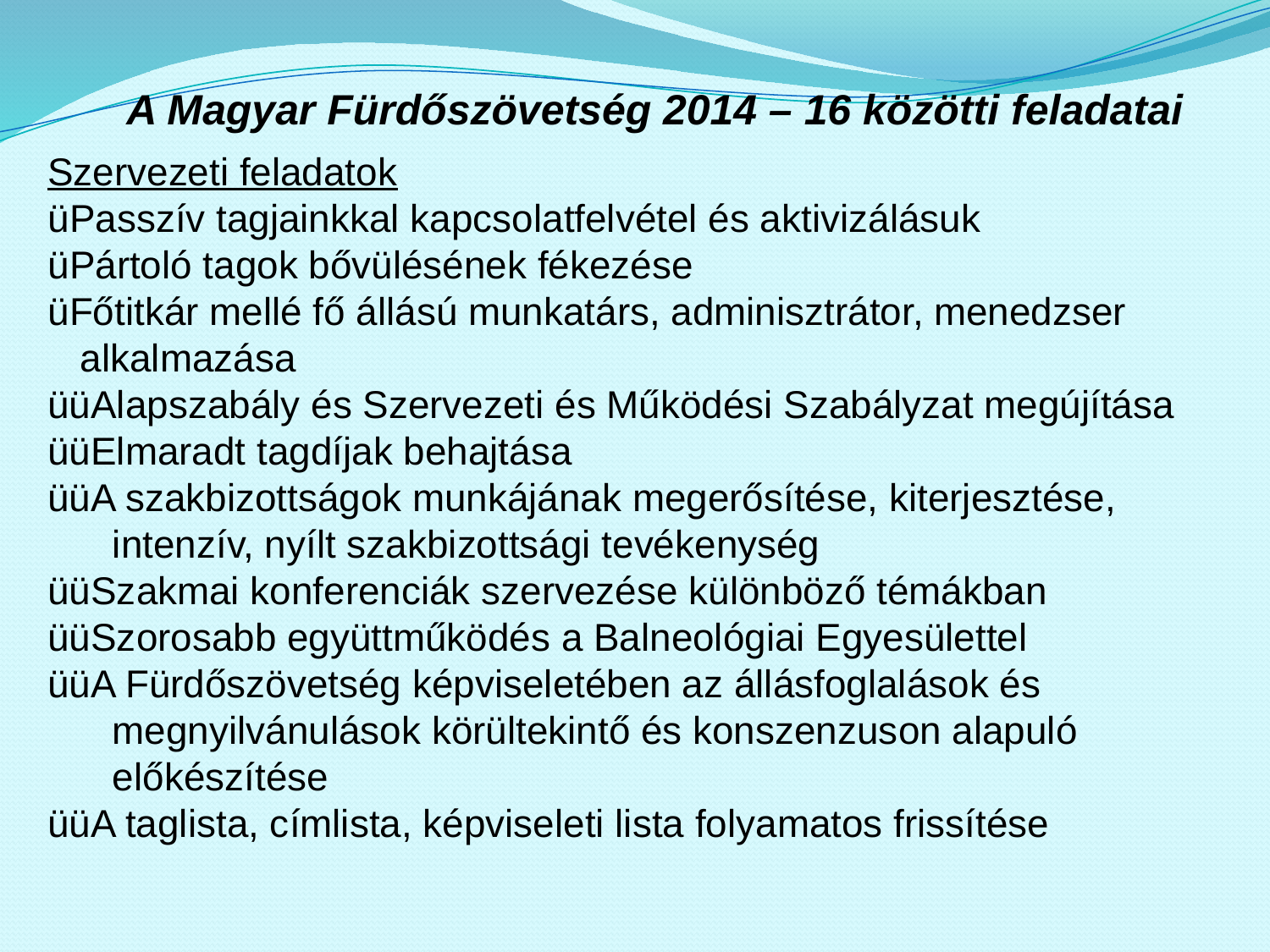

A Magyar Fürdőszövetség 2014 – 16 közötti feladatai
Szervezeti feladatok
üPasszív tagjainkkal kapcsolatfelvétel és aktivizálásuk
üPártoló tagok bővülésének fékezése
üFőtitkár mellé fő állású munkatárs, adminisztrátor, menedzser
   alkalmazása
üüAlapszabály és Szervezeti és Működési Szabályzat megújítása
üüElmaradt tagdíjak behajtása
üüA szakbizottságok munkájának megerősítése, kiterjesztése,
      intenzív, nyílt szakbizottsági tevékenység
üüSzakmai konferenciák szervezése különböző témákban
üüSzorosabb együttműködés a Balneológiai Egyesülettel
üüA Fürdőszövetség képviseletében az állásfoglalások és
      megnyilvánulások körültekintő és konszenzuson alapuló
      előkészítése
üüA taglista, címlista, képviseleti lista folyamatos frissítése